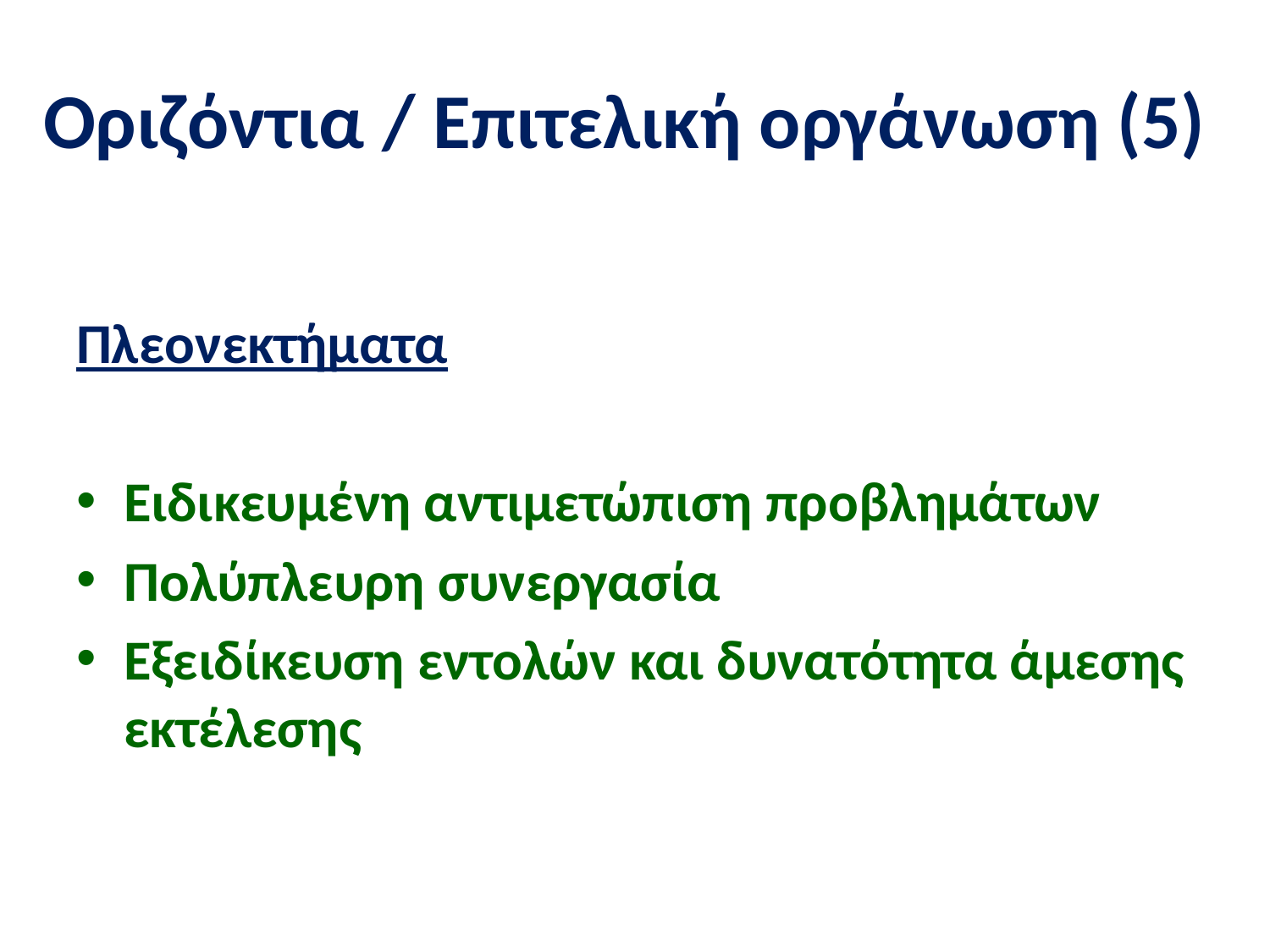

# Οριζόντια / Επιτελική οργάνωση (5)

Πλεονεκτήματα

Ειδικευμένη αντιμετώπιση προβλημάτων
Πολύπλευρη συνεργασία
Εξειδίκευση εντολών και δυνατότητα άμεσης εκτέλεσης